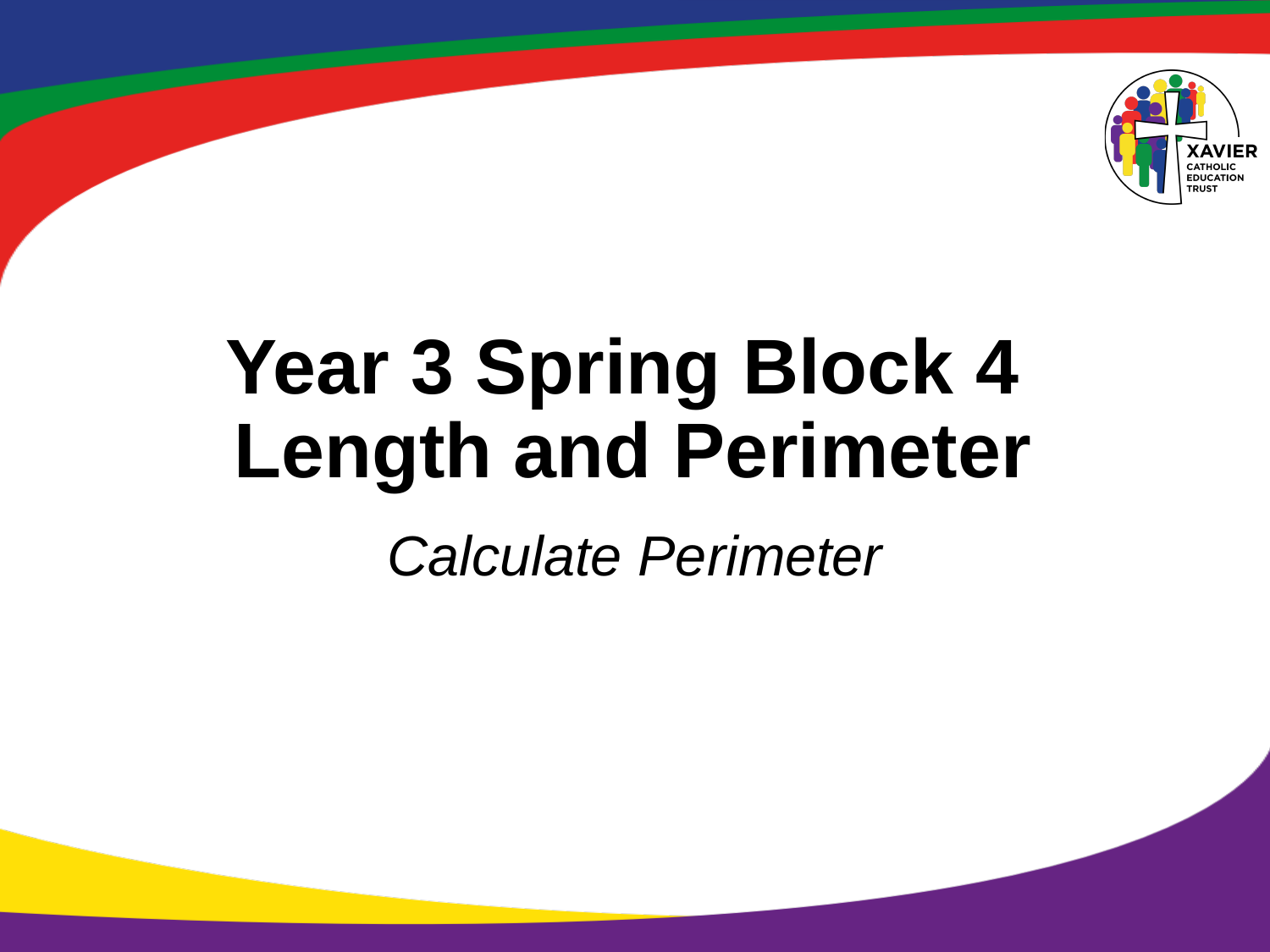

# Year 3 Spring Block 4 Length and Perimeter
Calculate Perimeter